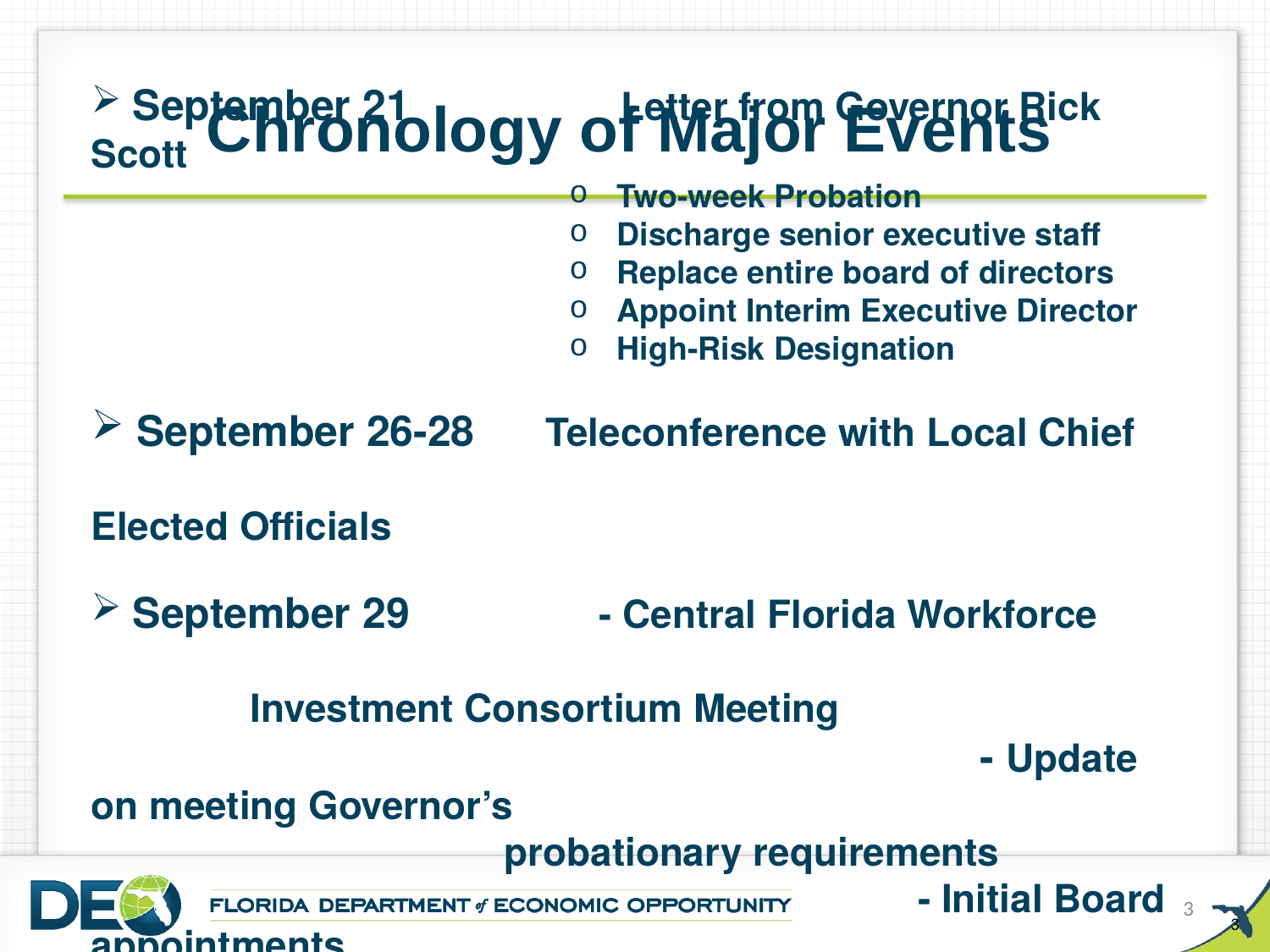

Chronology of Major Events

 September 21		  Letter from Governor Rick Scott
  Two-week Probation
  Discharge senior executive staff
  Replace entire board of directors
  Appoint Interim Executive Director
  High-Risk Designation

 September 26-28      Teleconference with Local Chief 								  Elected Officials

 September 29		- Central Florida Workforce 									   Investment Consortium Meeting
						    	- Update on meeting Governor’s 	     							   probationary requirements
						      - Initial Board appointments

3
3